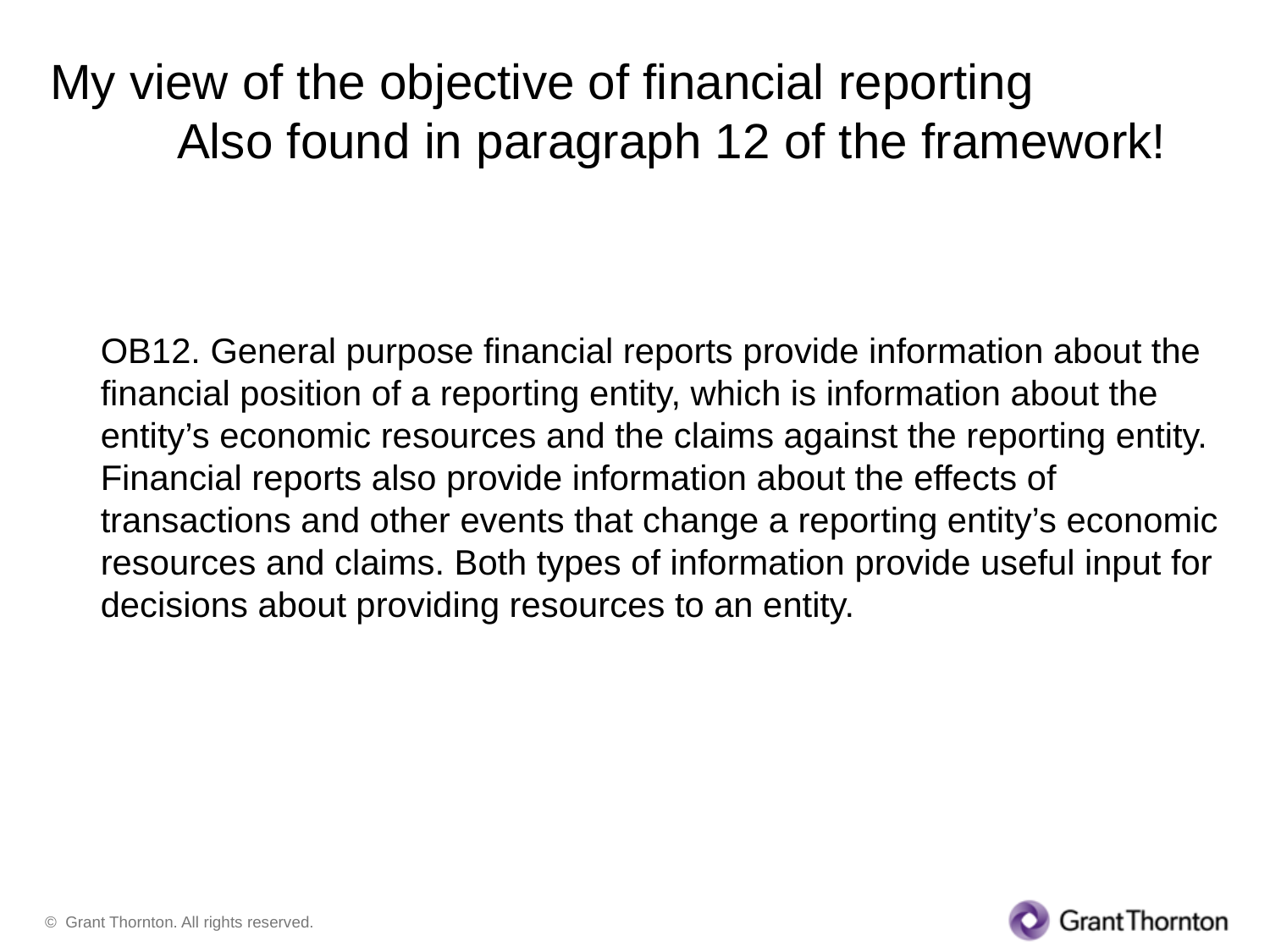

# My view of the objective of financial reporting Also found in paragraph 12 of the framework!
OB12. General purpose financial reports provide information about the financial position of a reporting entity, which is information about the entity’s economic resources and the claims against the reporting entity. Financial reports also provide information about the effects of transactions and other events that change a reporting entity’s economic resources and claims. Both types of information provide useful input for decisions about providing resources to an entity.